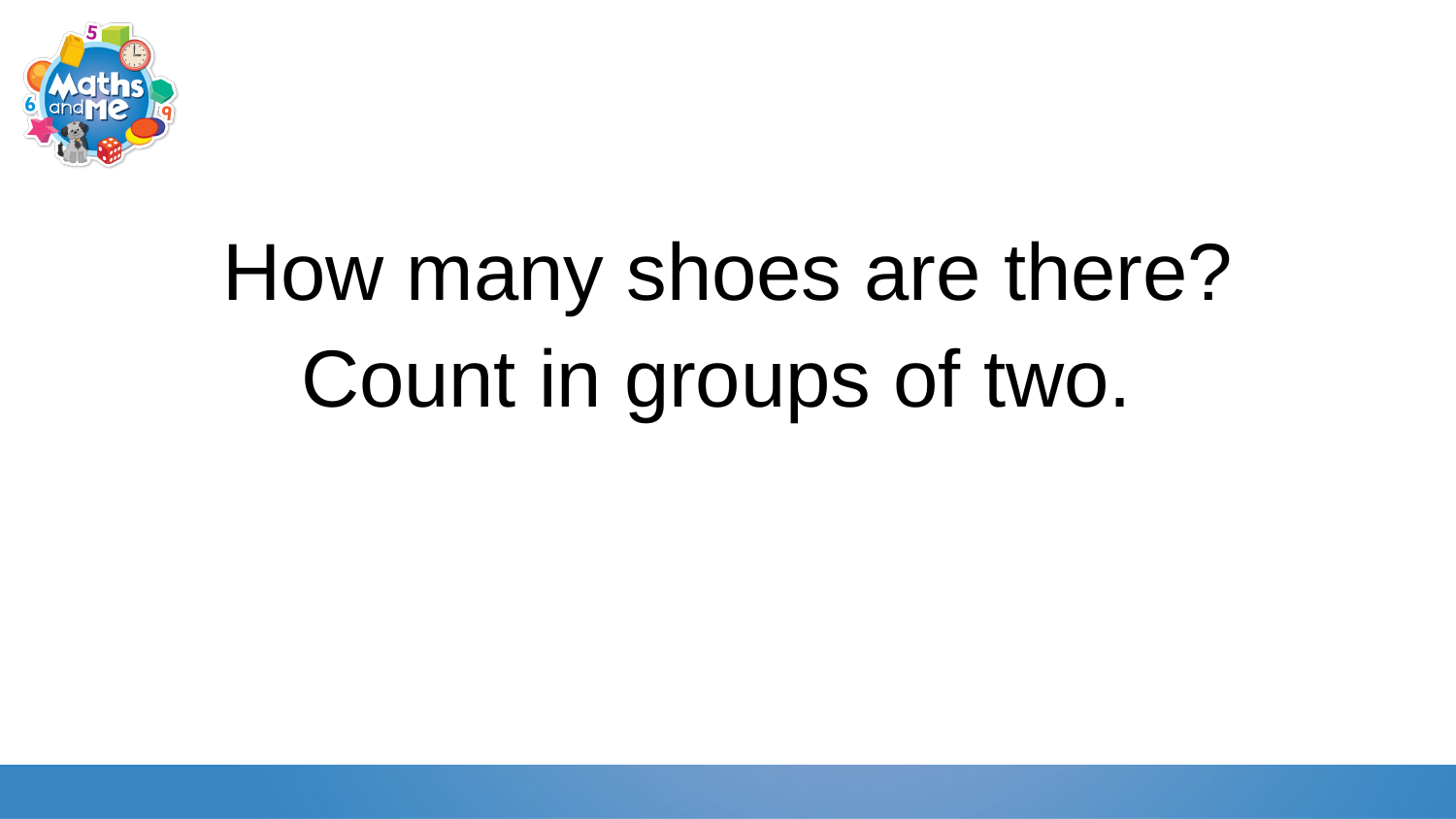

How many shoes are there?
Count in groups of two.